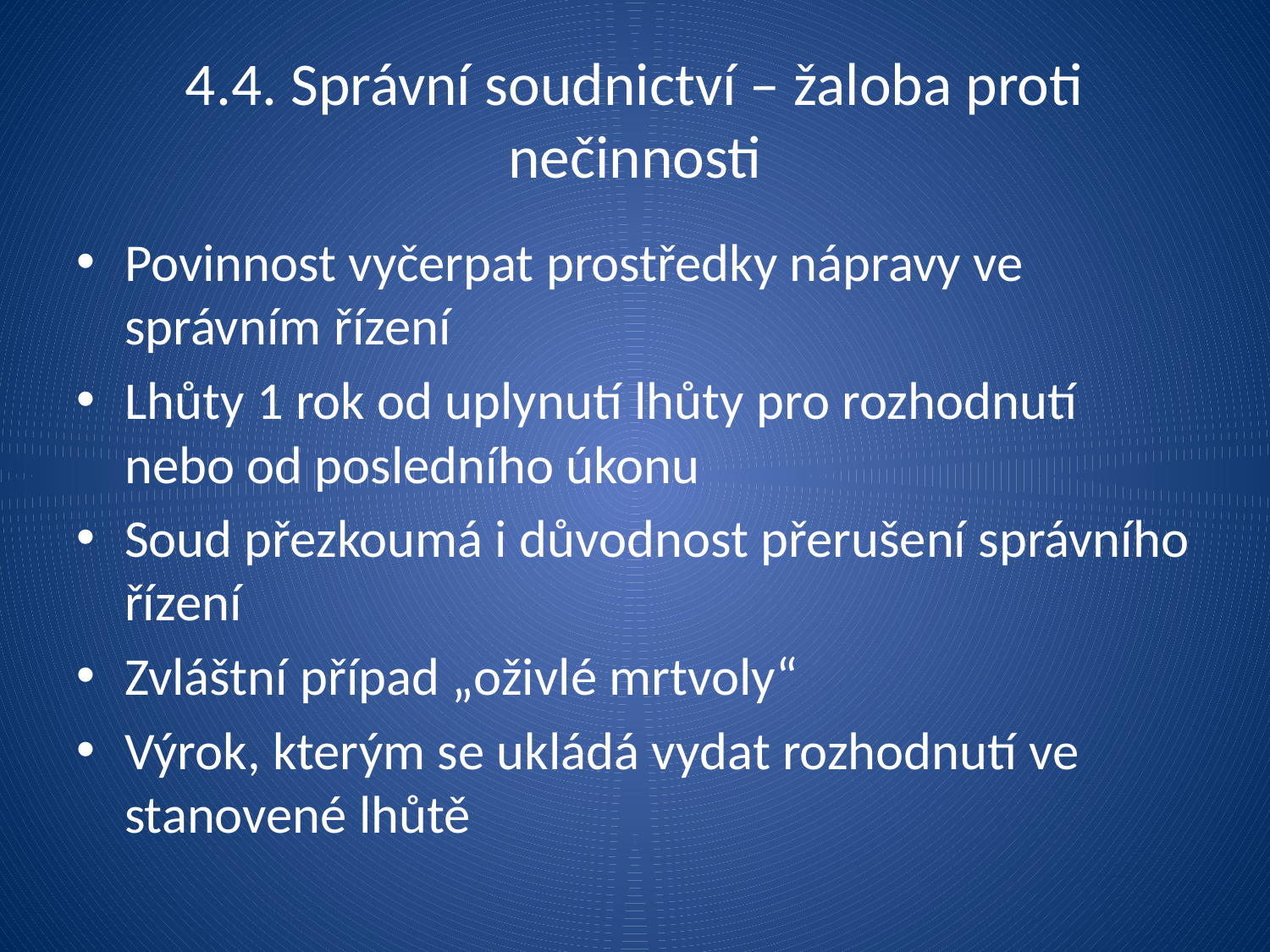

# 4.4. Správní soudnictví – žaloba proti nečinnosti
Povinnost vyčerpat prostředky nápravy ve správním řízení
Lhůty 1 rok od uplynutí lhůty pro rozhodnutí nebo od posledního úkonu
Soud přezkoumá i důvodnost přerušení správního řízení
Zvláštní případ „oživlé mrtvoly“
Výrok, kterým se ukládá vydat rozhodnutí ve stanovené lhůtě